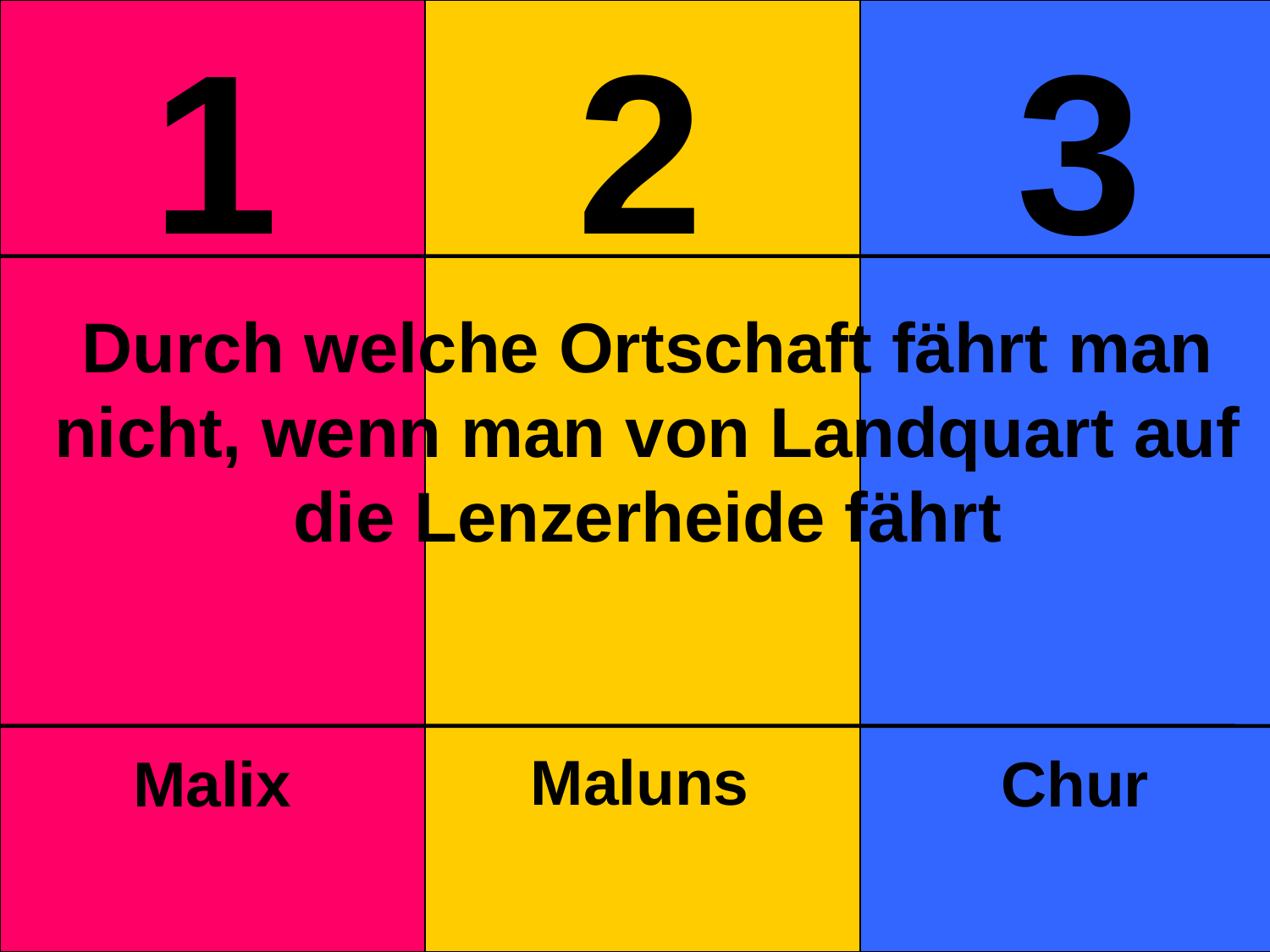

1

2

3

Durch welche Ortschaft fährt man nicht, wenn man von Landquart auf die Lenzerheide fährt

Maluns
Malix
Chur